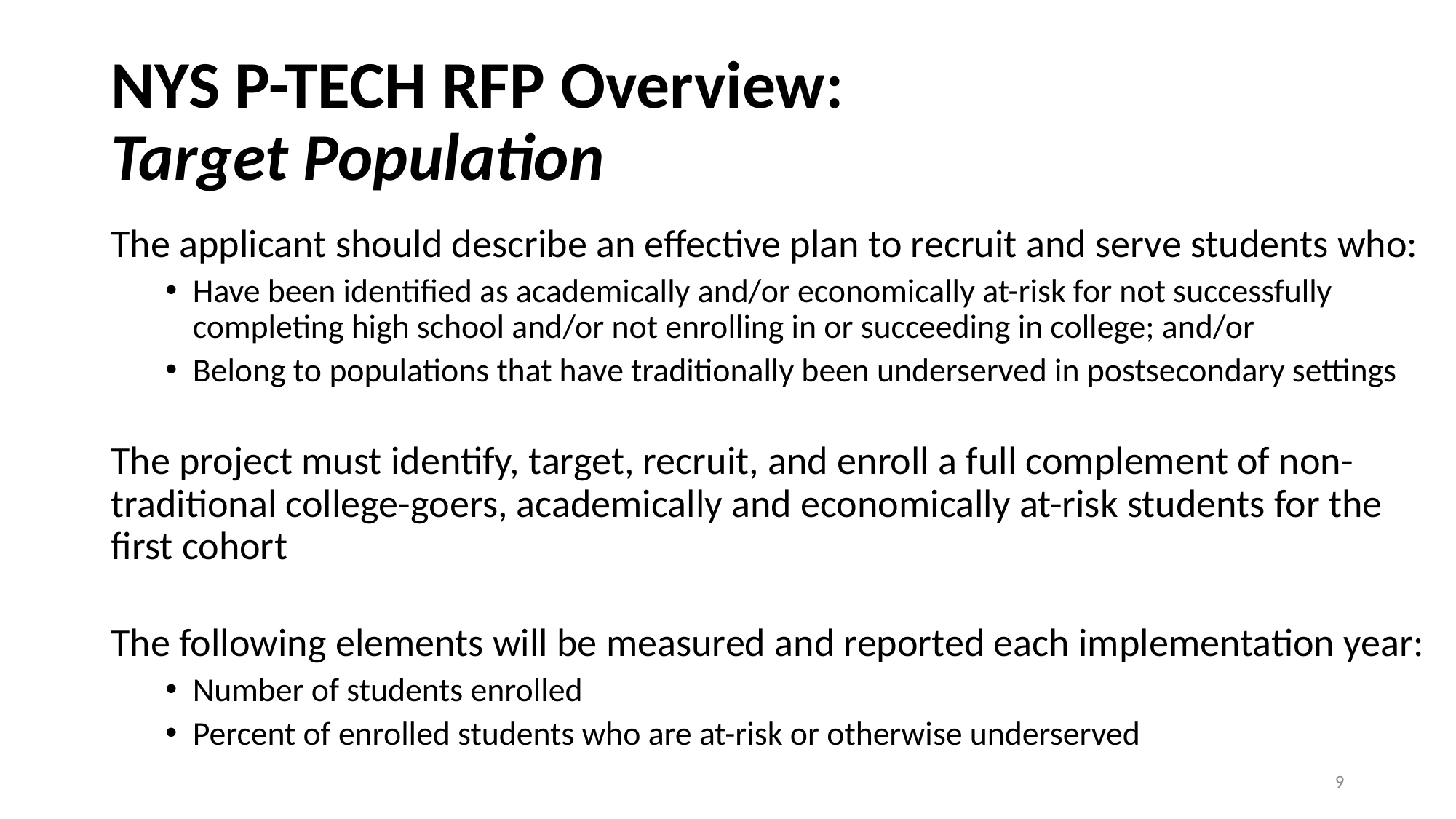

# NYS P-TECH RFP Overview: Target Population
The applicant should describe an effective plan to recruit and serve students who:
Have been identified as academically and/or economically at-risk for not successfully completing high school and/or not enrolling in or succeeding in college; and/or
Belong to populations that have traditionally been underserved in postsecondary settings
The project must identify, target, recruit, and enroll a full complement of non-traditional college-goers, academically and economically at-risk students for the first cohort
The following elements will be measured and reported each implementation year:
Number of students enrolled
Percent of enrolled students who are at-risk or otherwise underserved

9